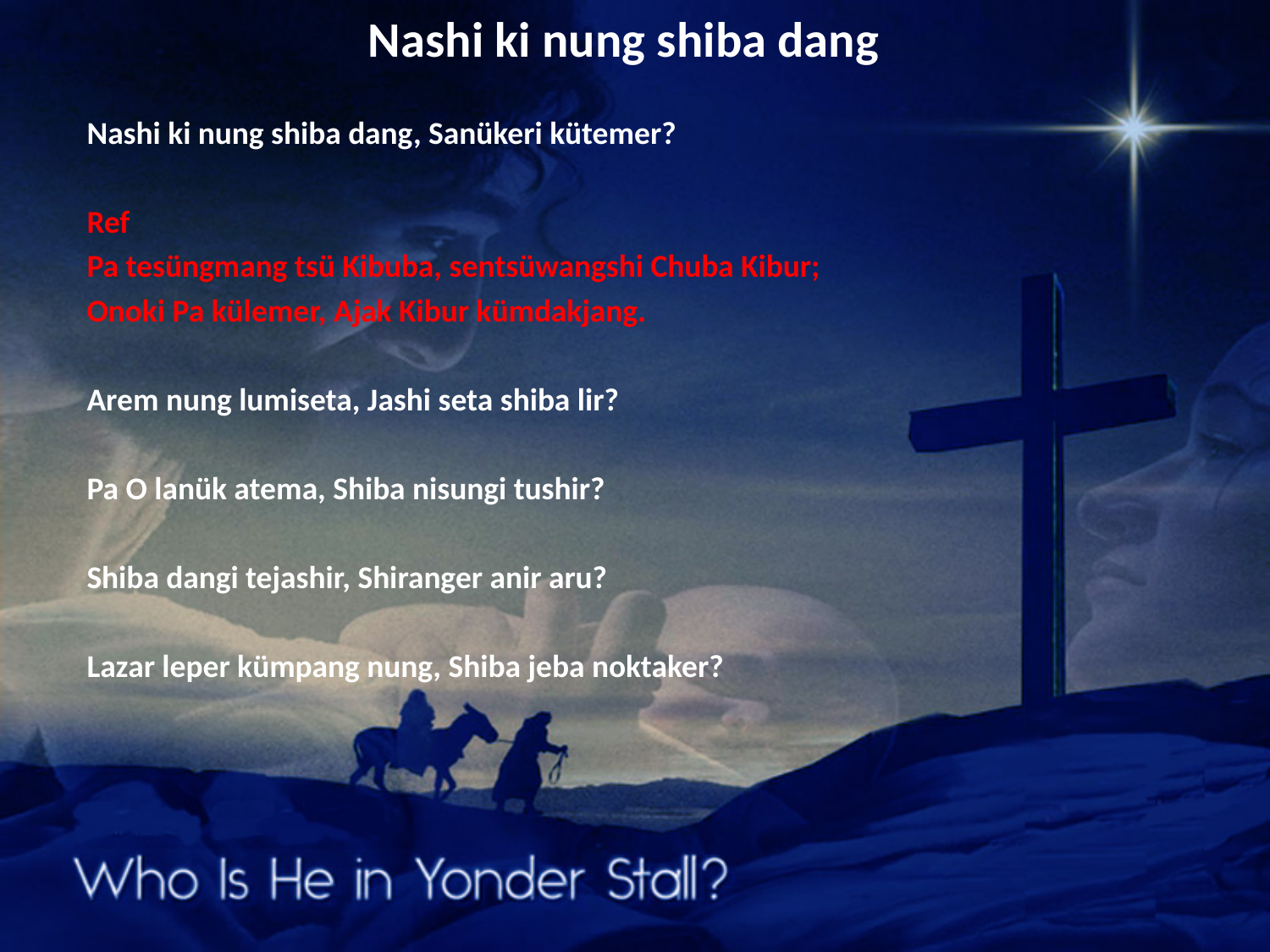

# Nashi ki nung shiba dang
Nashi ki nung shiba dang, Sanükeri kütemer?

Ref
Pa tesüngmang tsü Kibuba, sentsüwangshi Chuba Kibur;
Onoki Pa külemer, Ajak Kibur kümdakjang.

Arem nung lumiseta, Jashi seta shiba lir?

Pa O lanük atema, Shiba nisungi tushir?

Shiba dangi tejashir, Shiranger anir aru?

Lazar leper kümpang nung, Shiba jeba noktaker?